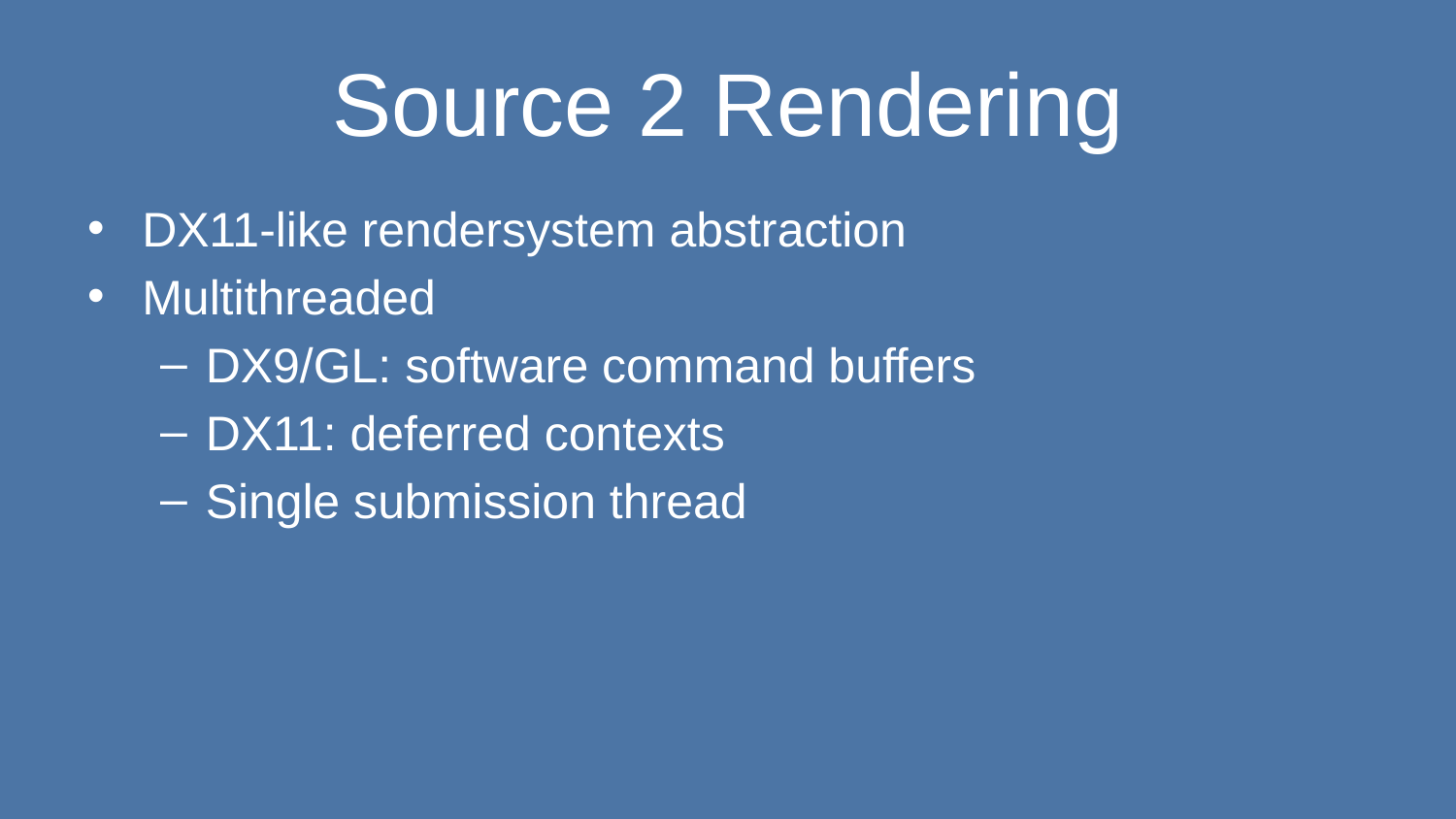

# Source 2 Rendering
DX11-like rendersystem abstraction
Multithreaded
DX9/GL: software command buffers
DX11: deferred contexts
Single submission thread